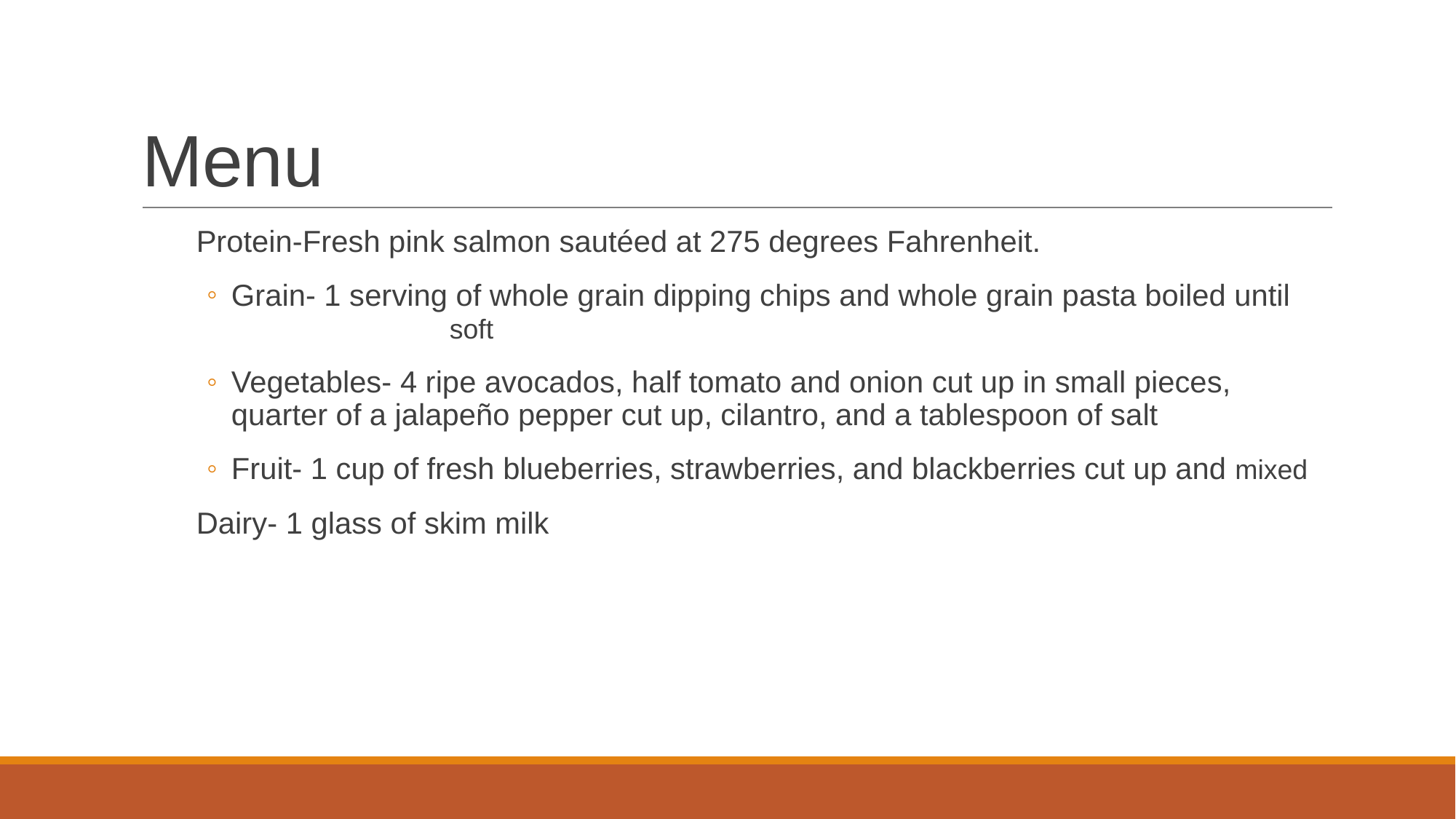

# Menu
Protein-Fresh pink salmon sautéed at 275 degrees Fahrenheit.
Grain- 1 serving of whole grain dipping chips and whole grain pasta boiled until                    	soft
Vegetables- 4 ripe avocados, half tomato and onion cut up in small pieces, quarter of a jalapeño pepper cut up, cilantro, and a tablespoon of salt
Fruit- 1 cup of fresh blueberries, strawberries, and blackberries cut up and mixed
Dairy- 1 glass of skim milk